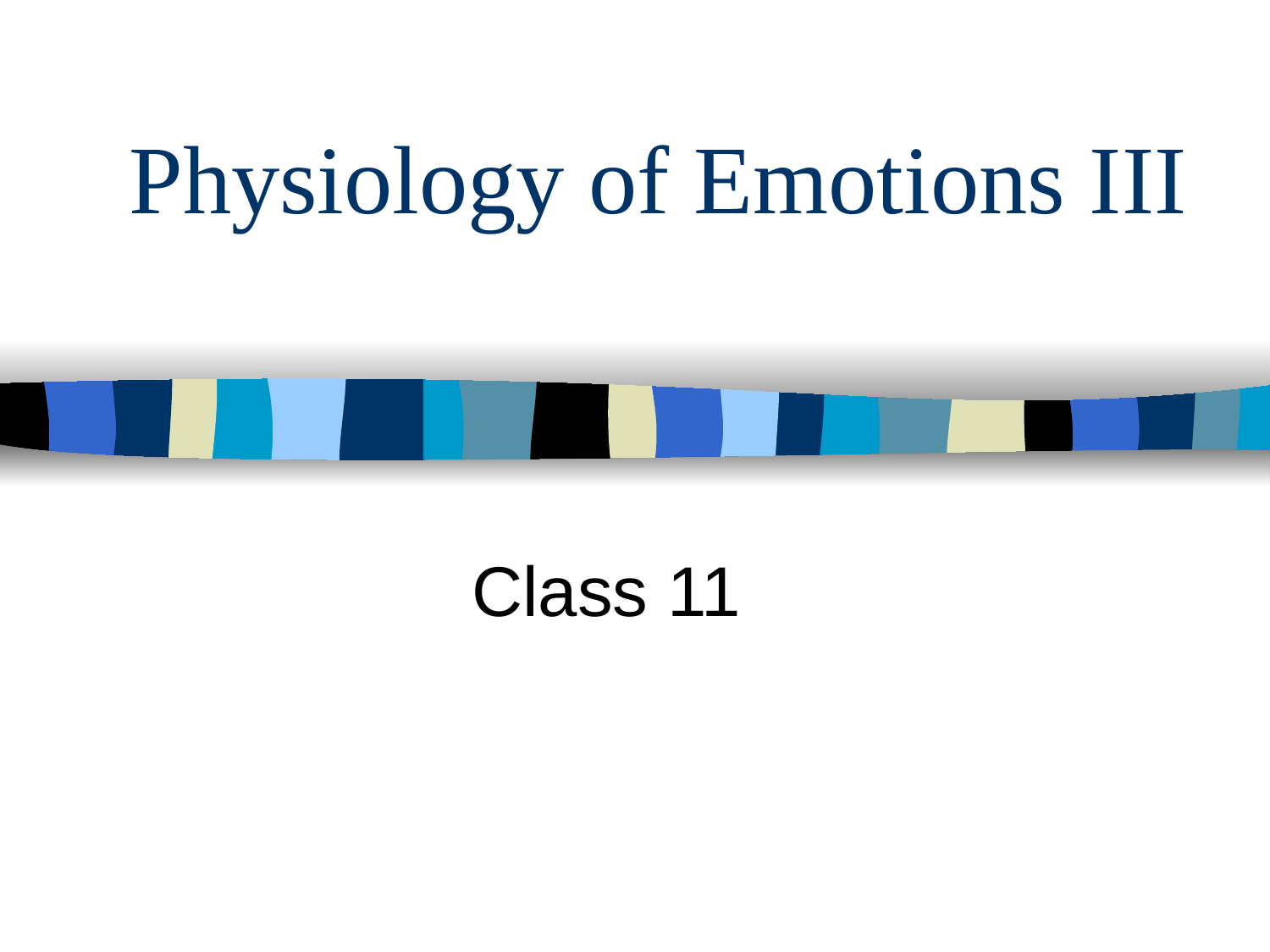

# Physiology of Emotions III
Class 11